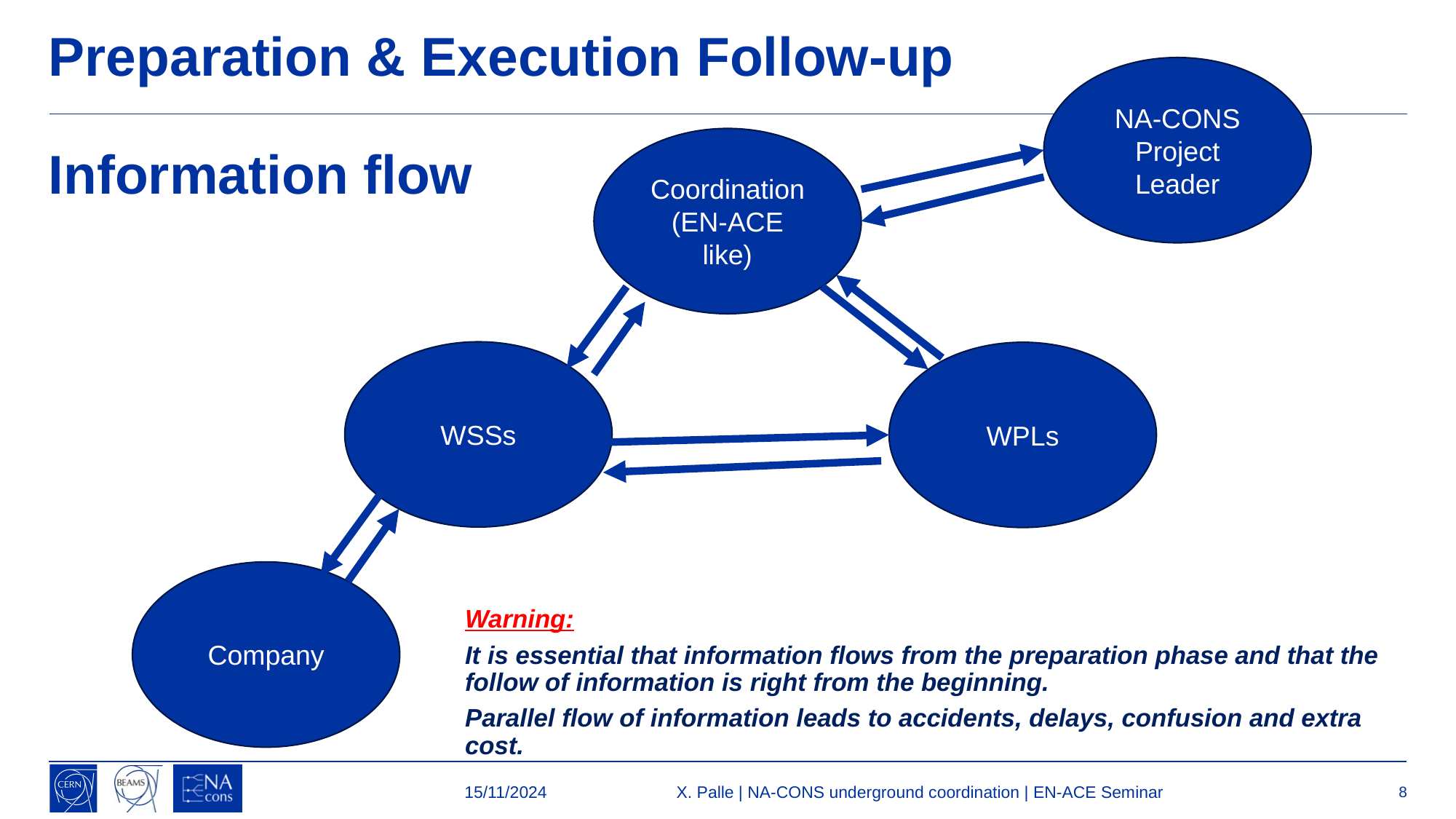

# Preparation & Execution Follow-up Information flow
NA-CONS Project Leader
Coordination
(EN-ACE like)
WSSs
WPLs
Company
Warning:
It is essential that information flows from the preparation phase and that the follow of information is right from the beginning.
Parallel flow of information leads to accidents, delays, confusion and extra cost.
15/11/2024
X. Palle | NA-CONS underground coordination | EN-ACE Seminar
8